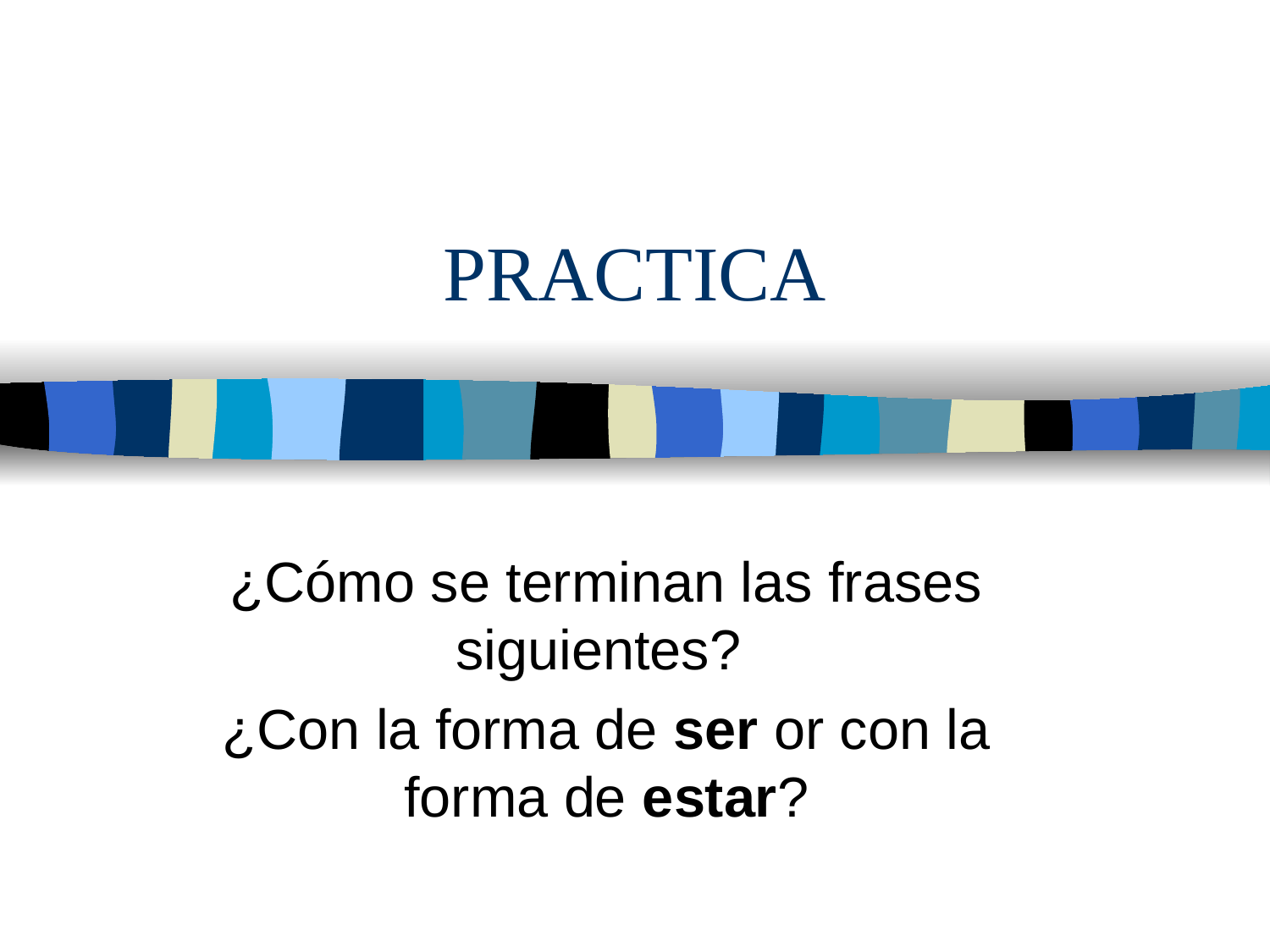

# PRACTICA
¿Cómo se terminan las frases siguientes?
¿Con la forma de ser or con la forma de estar?